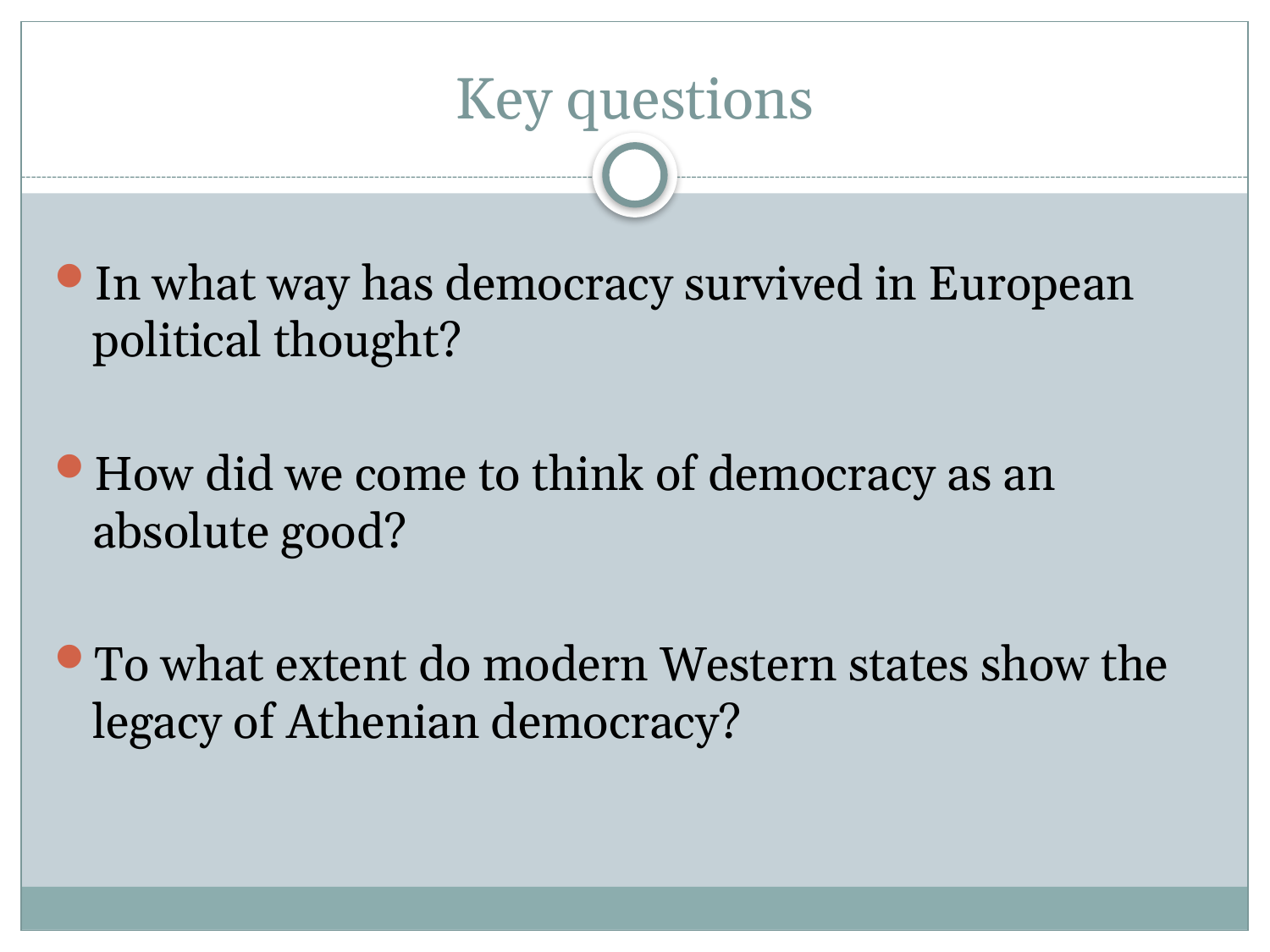

# Key questions
In what way has democracy survived in European political thought?

How did we come to think of democracy as an absolute good?

To what extent do modern Western states show the legacy of Athenian democracy?